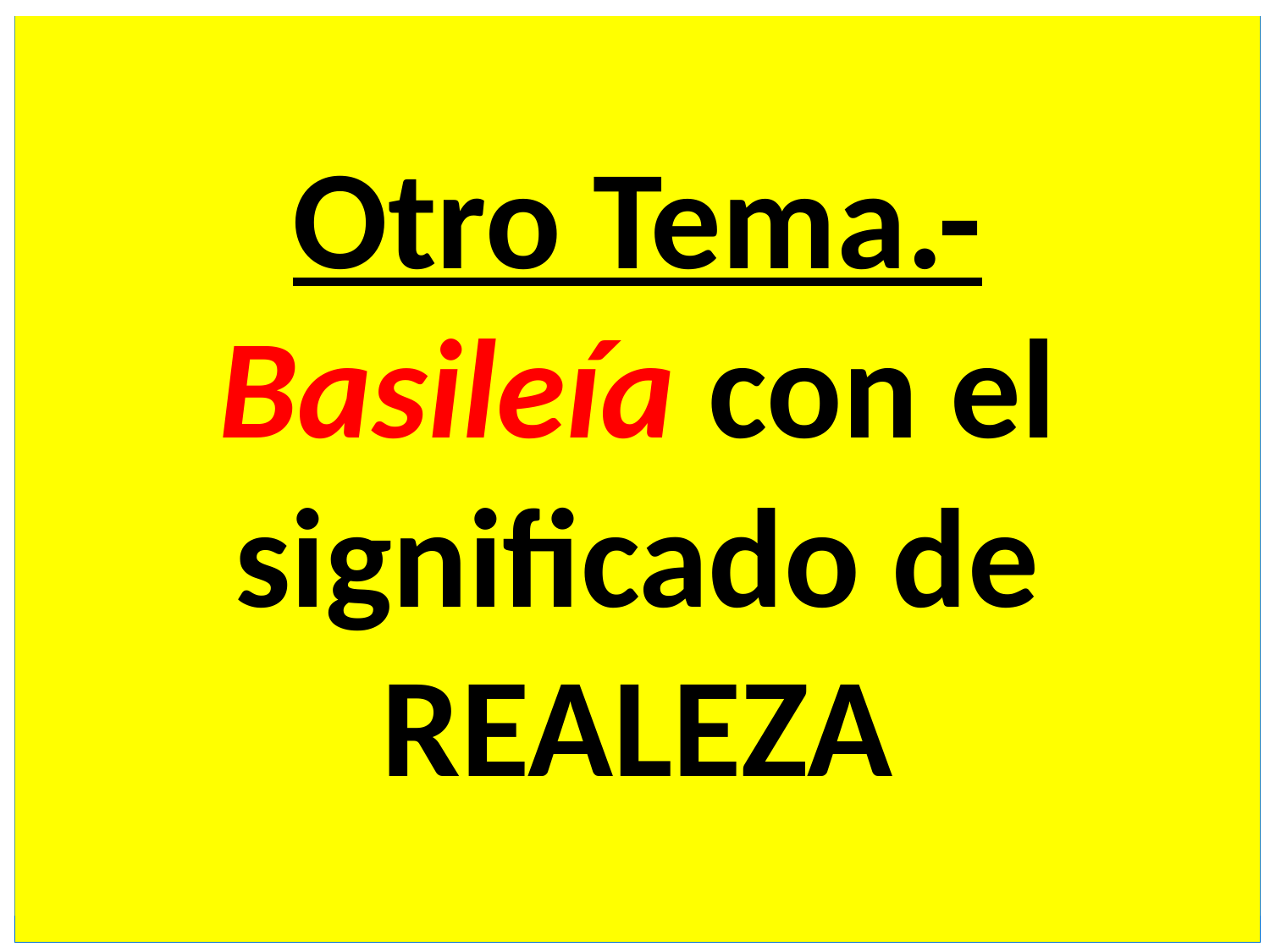

Otro Tema.-
Basileía con el significado de REALEZA
#